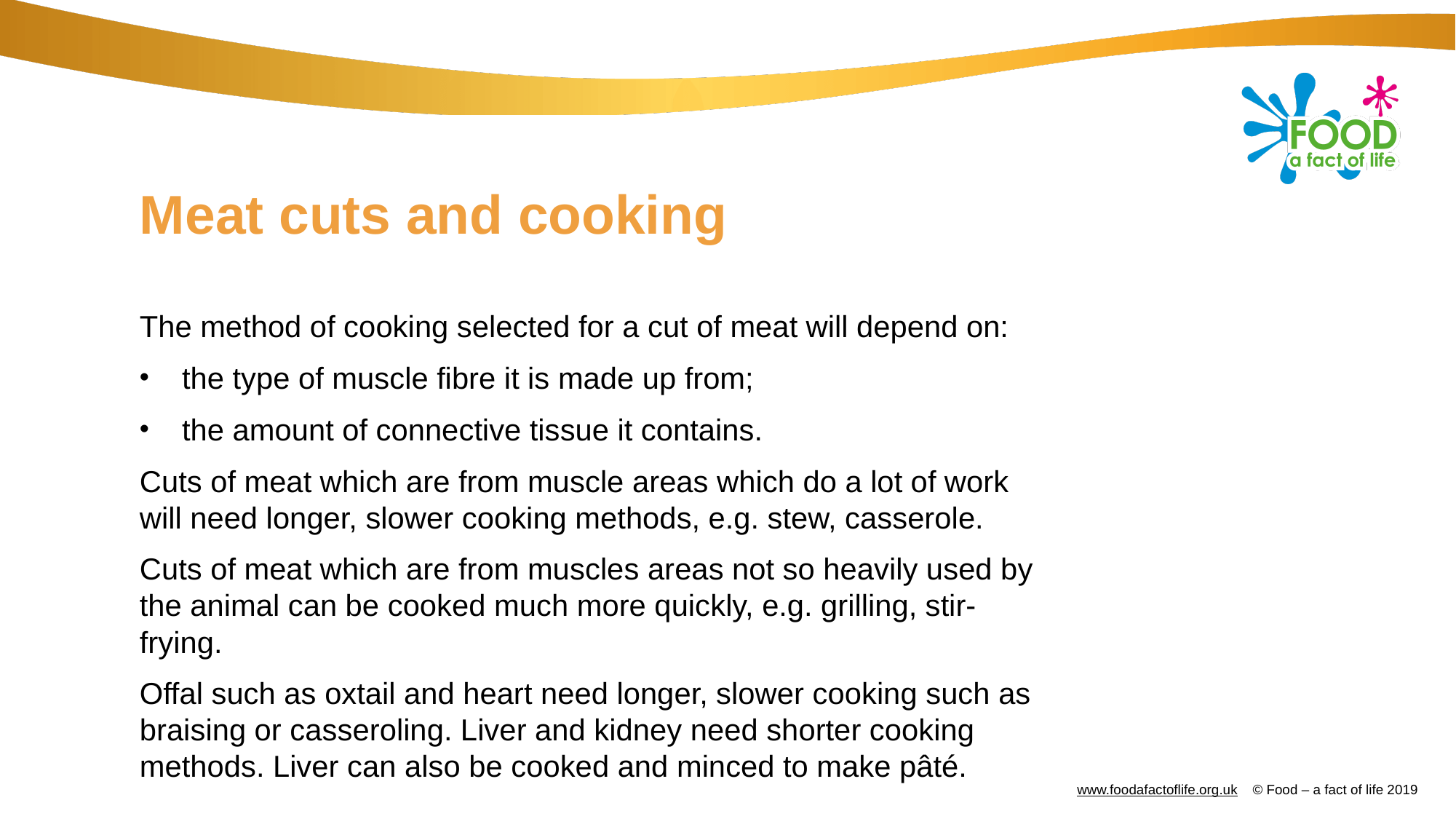

# Meat cuts and cooking
The method of cooking selected for a cut of meat will depend on:
 the type of muscle fibre it is made up from;
 the amount of connective tissue it contains.
Cuts of meat which are from muscle areas which do a lot of work will need longer, slower cooking methods, e.g. stew, casserole.
Cuts of meat which are from muscles areas not so heavily used by the animal can be cooked much more quickly, e.g. grilling, stir-frying.
Offal such as oxtail and heart need longer, slower cooking such as braising or casseroling. Liver and kidney need shorter cooking methods. Liver can also be cooked and minced to make pâté.